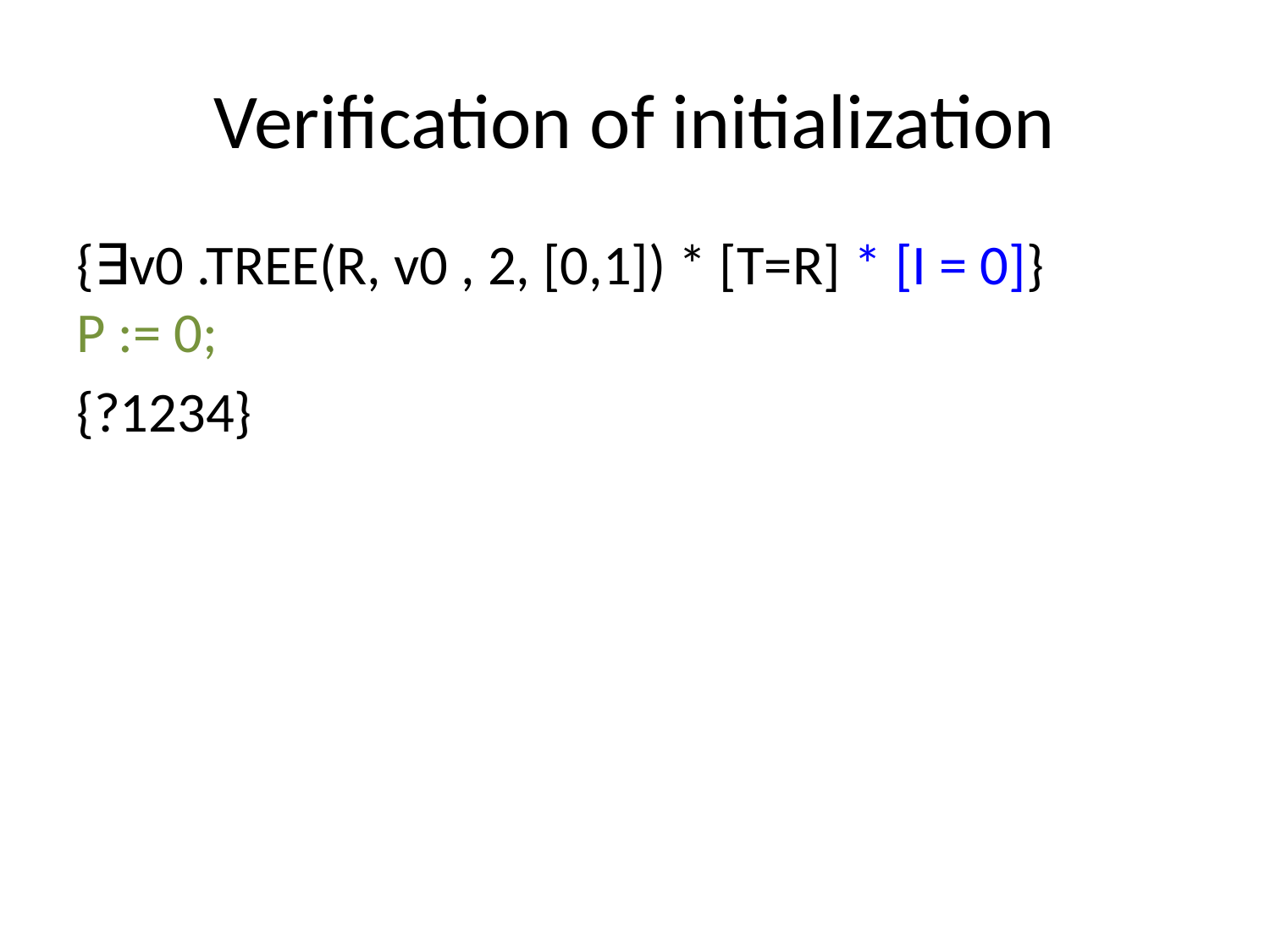

# Verification of initialization
{∃v0 .TREE(R, v0 , 2, [0,1]) * [T=R] * [I = 0]}
P := 0;
{?1234}